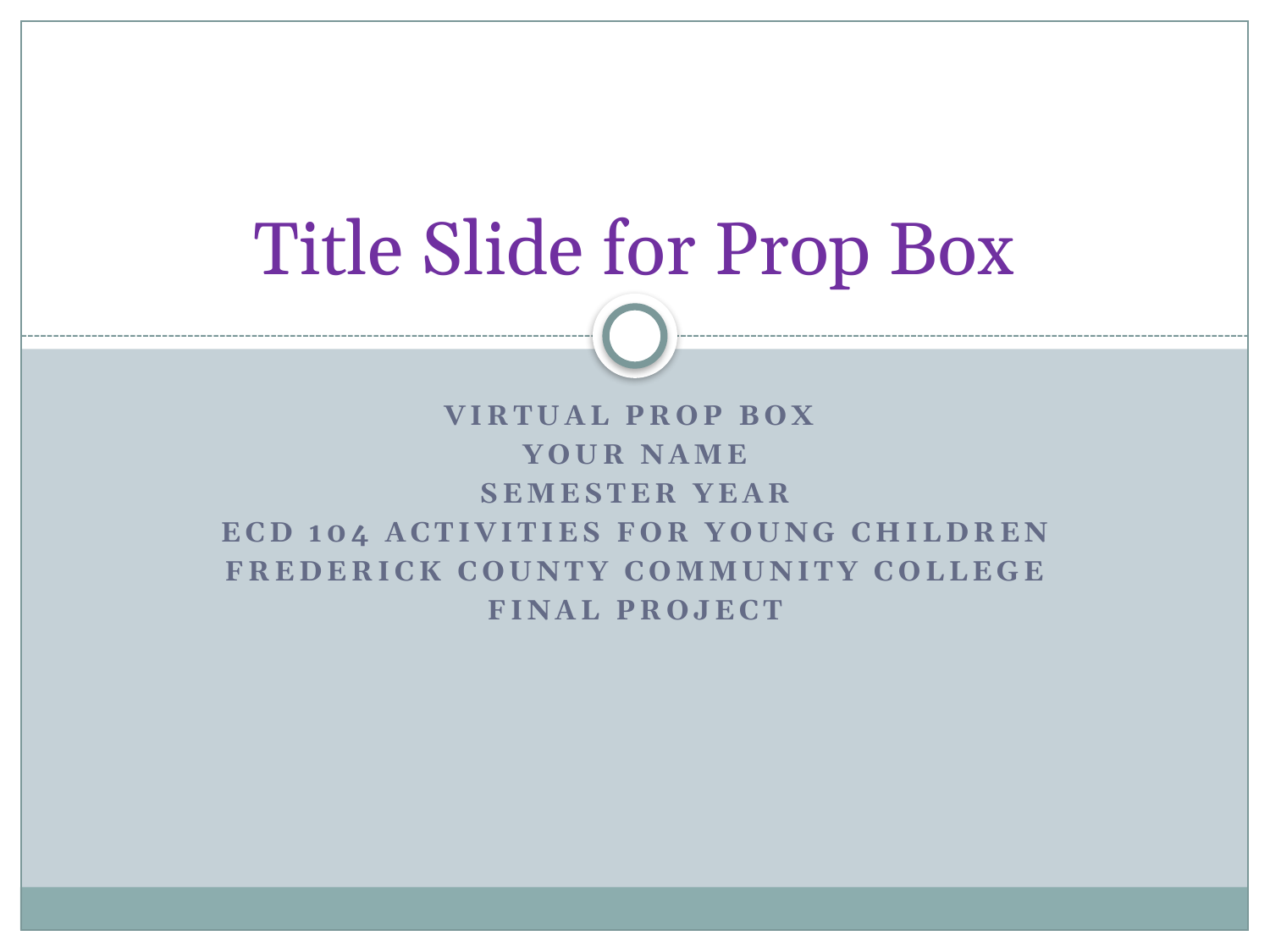

# Title Slide for Prop Box
Virtual Prop Box
Your name
Semester year
ECD 104 Activities For Young Children
Frederick County Community College
Final Project